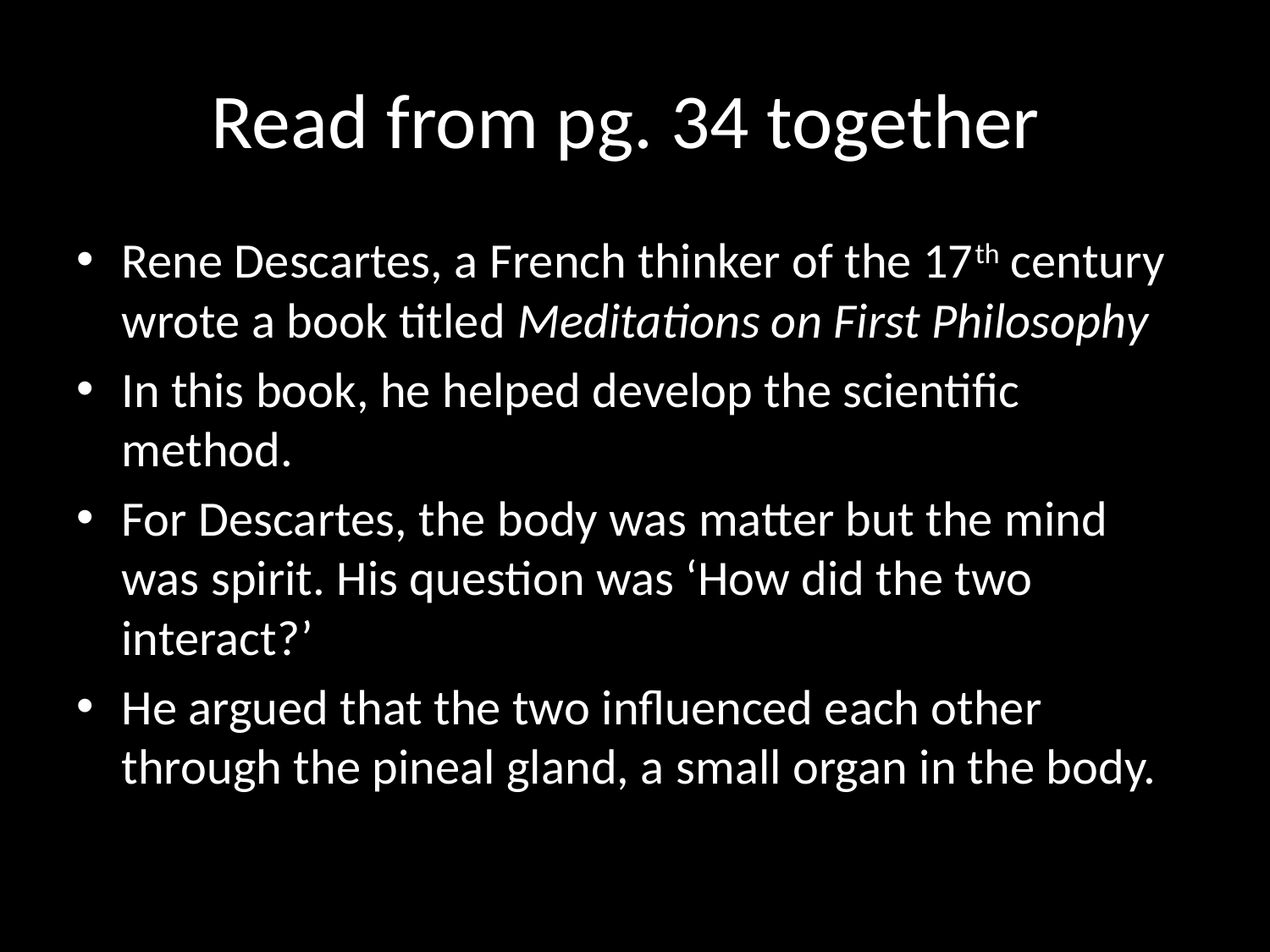

# Read from pg. 34 together
Rene Descartes, a French thinker of the 17th century wrote a book titled Meditations on First Philosophy
In this book, he helped develop the scientific method.
For Descartes, the body was matter but the mind was spirit. His question was ‘How did the two interact?’
He argued that the two influenced each other through the pineal gland, a small organ in the body.